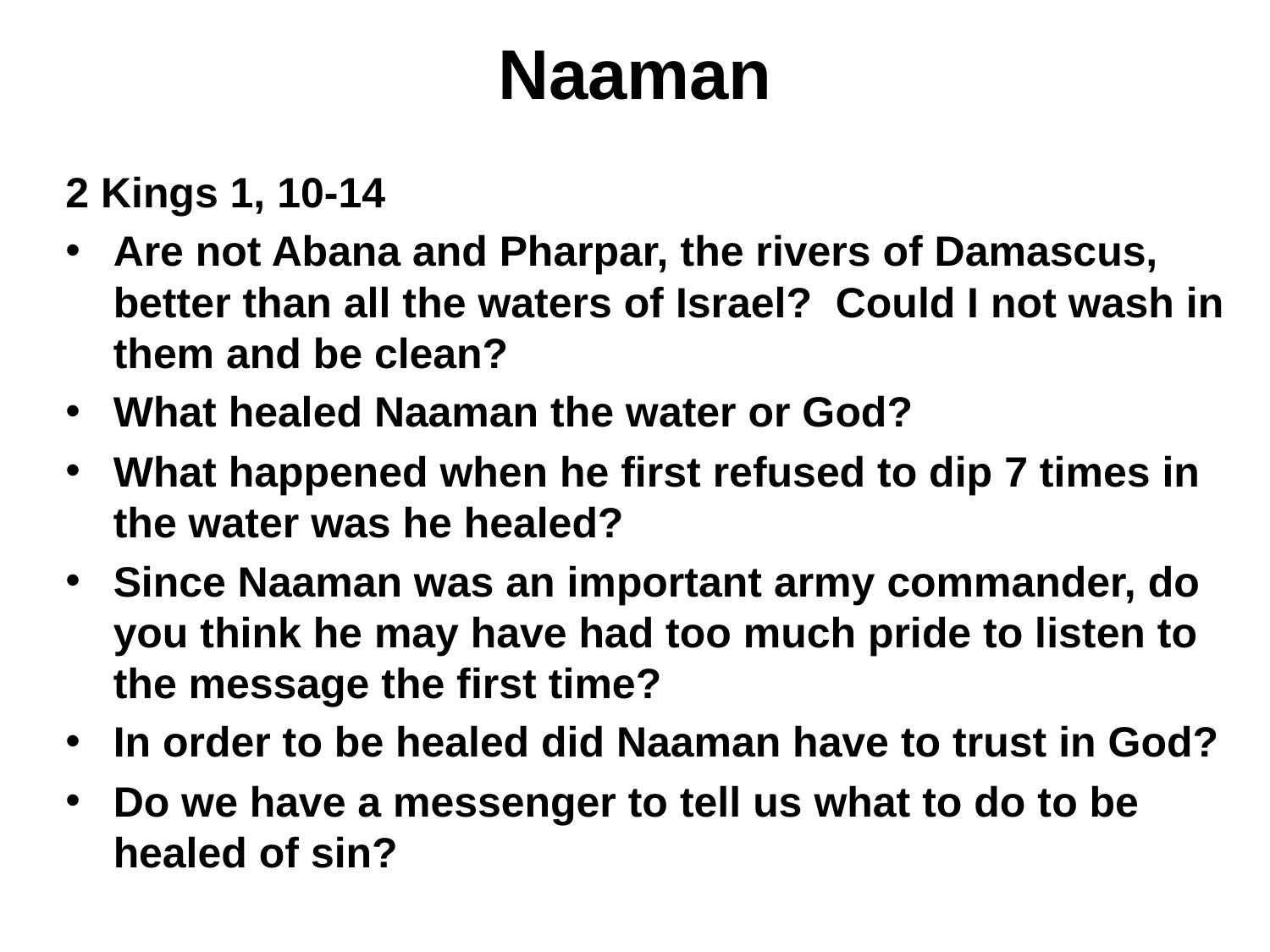

# Naaman
2 Kings 1, 10-14
Are not Abana and Pharpar, the rivers of Damascus, better than all the waters of Israel?  Could I not wash in them and be clean?
What healed Naaman the water or God?
What happened when he first refused to dip 7 times in the water was he healed?
Since Naaman was an important army commander, do you think he may have had too much pride to listen to the message the first time?
In order to be healed did Naaman have to trust in God?
Do we have a messenger to tell us what to do to be healed of sin?